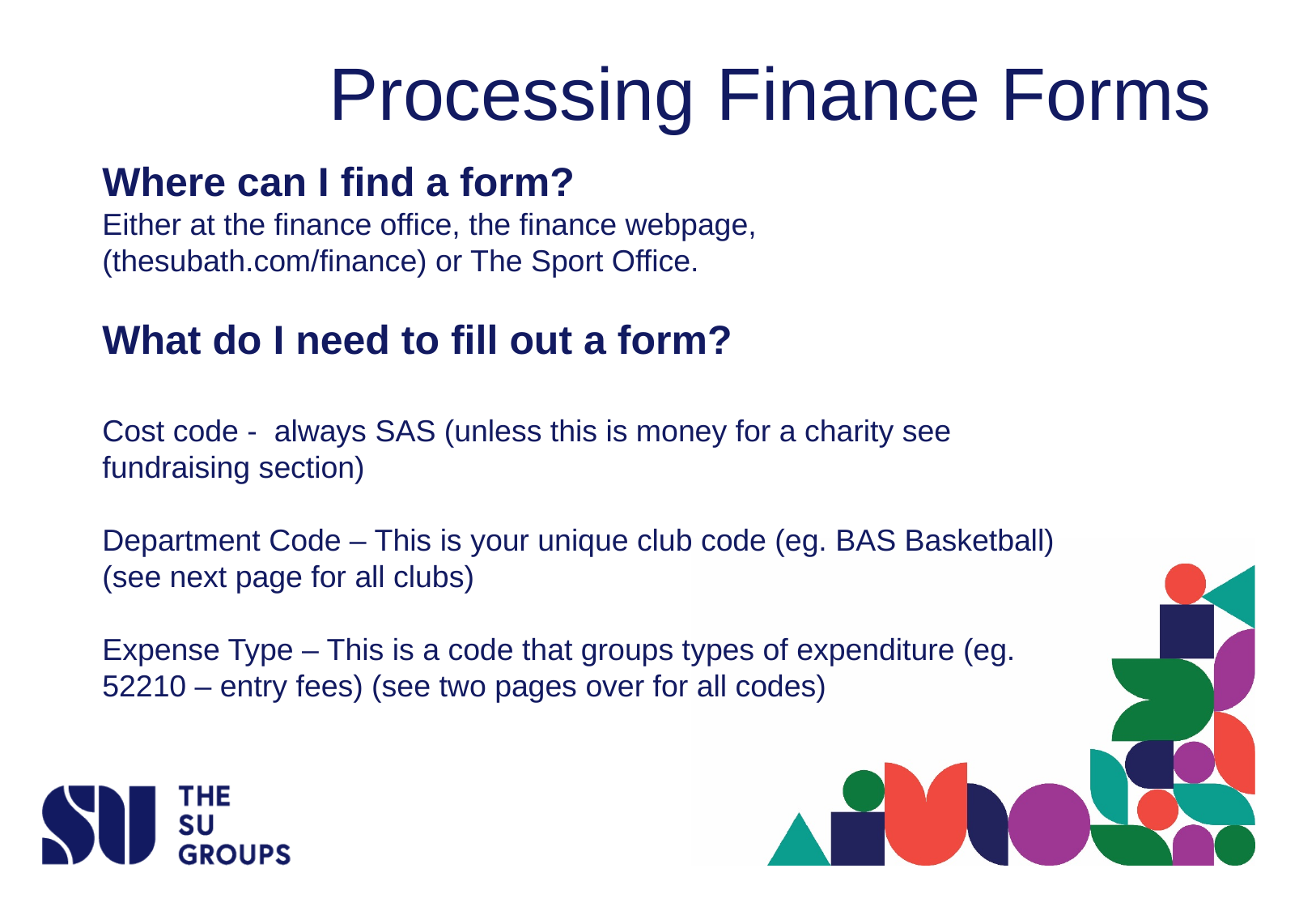

# Processing Finance Forms
Where can I find a form?
Either at the finance office, the finance webpage, (thesubath.com/finance) or The Sport Office.

What do I need to fill out a form?

Cost code -  always SAS (unless this is money for a charity see fundraising section)

Department Code – This is your unique club code (eg. BAS Basketball) (see next page for all clubs)

Expense Type – This is a code that groups types of expenditure (eg. 52210 – entry fees) (see two pages over for all codes)